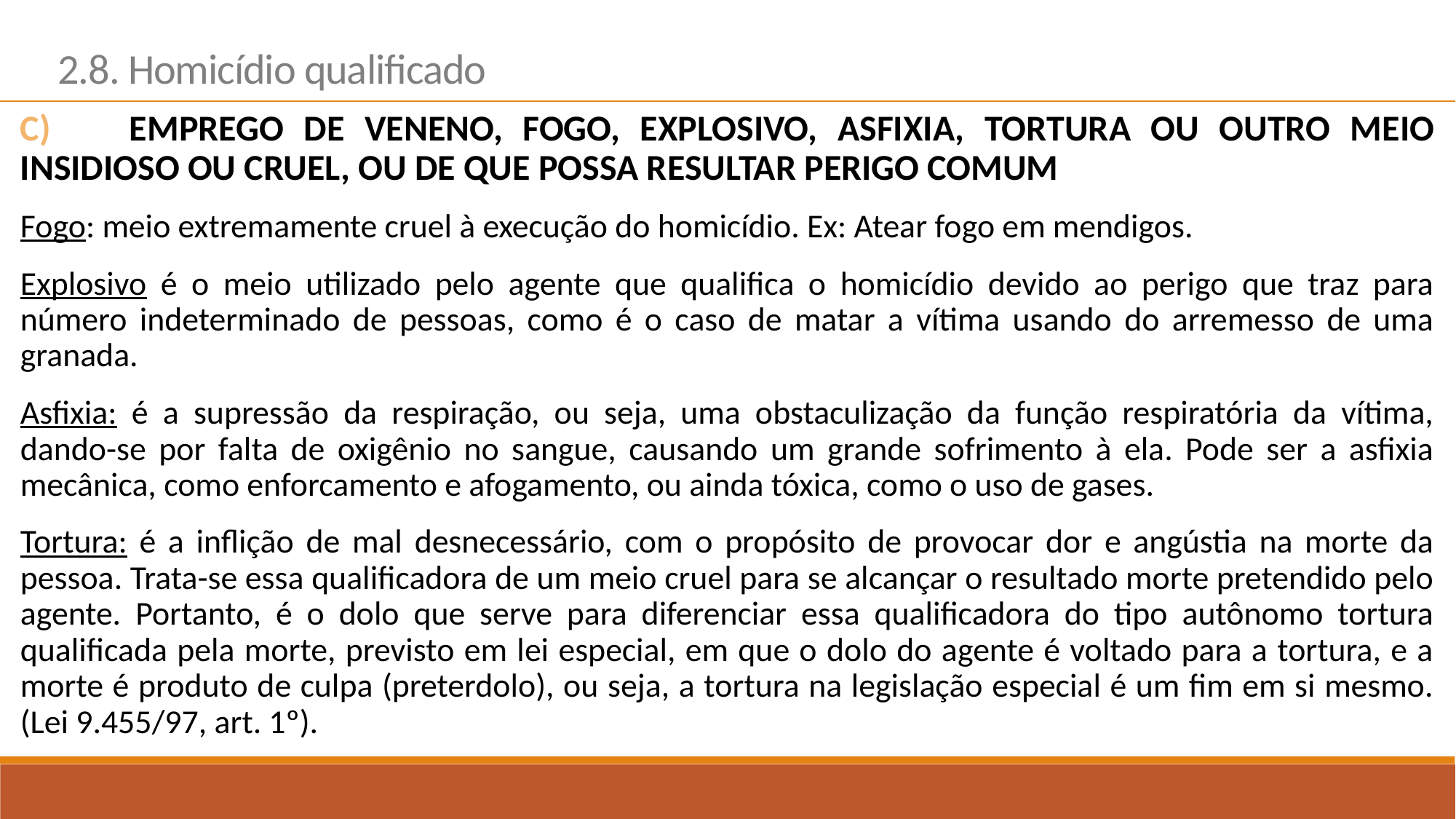

2.8. Homicídio qualificado

c)	EMPREGO DE VENENO, FOGO, EXPLOSIVO, ASFIXIA, TORTURA OU OUTRO MEIO INSIDIOSO OU CRUEL, OU DE QUE POSSA RESULTAR PERIGO COMUM
Fogo: meio extremamente cruel à execução do homicídio. Ex: Atear fogo em mendigos.
Explosivo é o meio utilizado pelo agente que qualifica o homicídio devido ao perigo que traz para número indeterminado de pessoas, como é o caso de matar a vítima usando do arremesso de uma granada.
Asfixia: é a supressão da respiração, ou seja, uma obstaculização da função respiratória da vítima, dando-se por falta de oxigênio no sangue, causando um grande sofrimento à ela. Pode ser a asfixia mecânica, como enforcamento e afogamento, ou ainda tóxica, como o uso de gases.
Tortura: é a inflição de mal desnecessário, com o propósito de provocar dor e angústia na morte da pessoa. Trata-se essa qualificadora de um meio cruel para se alcançar o resultado morte pretendido pelo agente. Portanto, é o dolo que serve para diferenciar essa qualificadora do tipo autônomo tortura qualificada pela morte, previsto em lei especial, em que o dolo do agente é voltado para a tortura, e a morte é produto de culpa (preterdolo), ou seja, a tortura na legislação especial é um fim em si mesmo. (Lei 9.455/97, art. 1º).